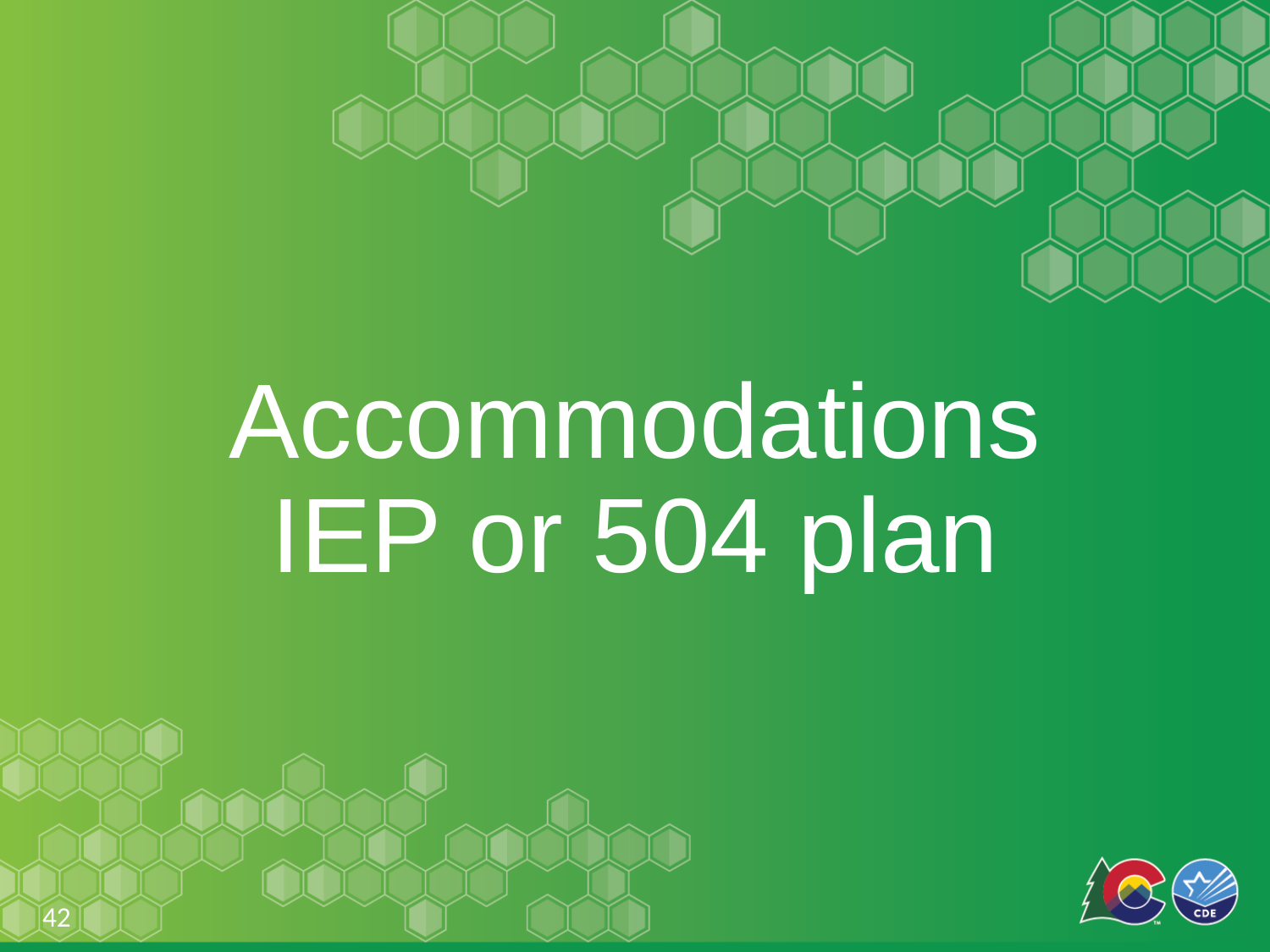

# Accommodations IEP or 504 plan
42